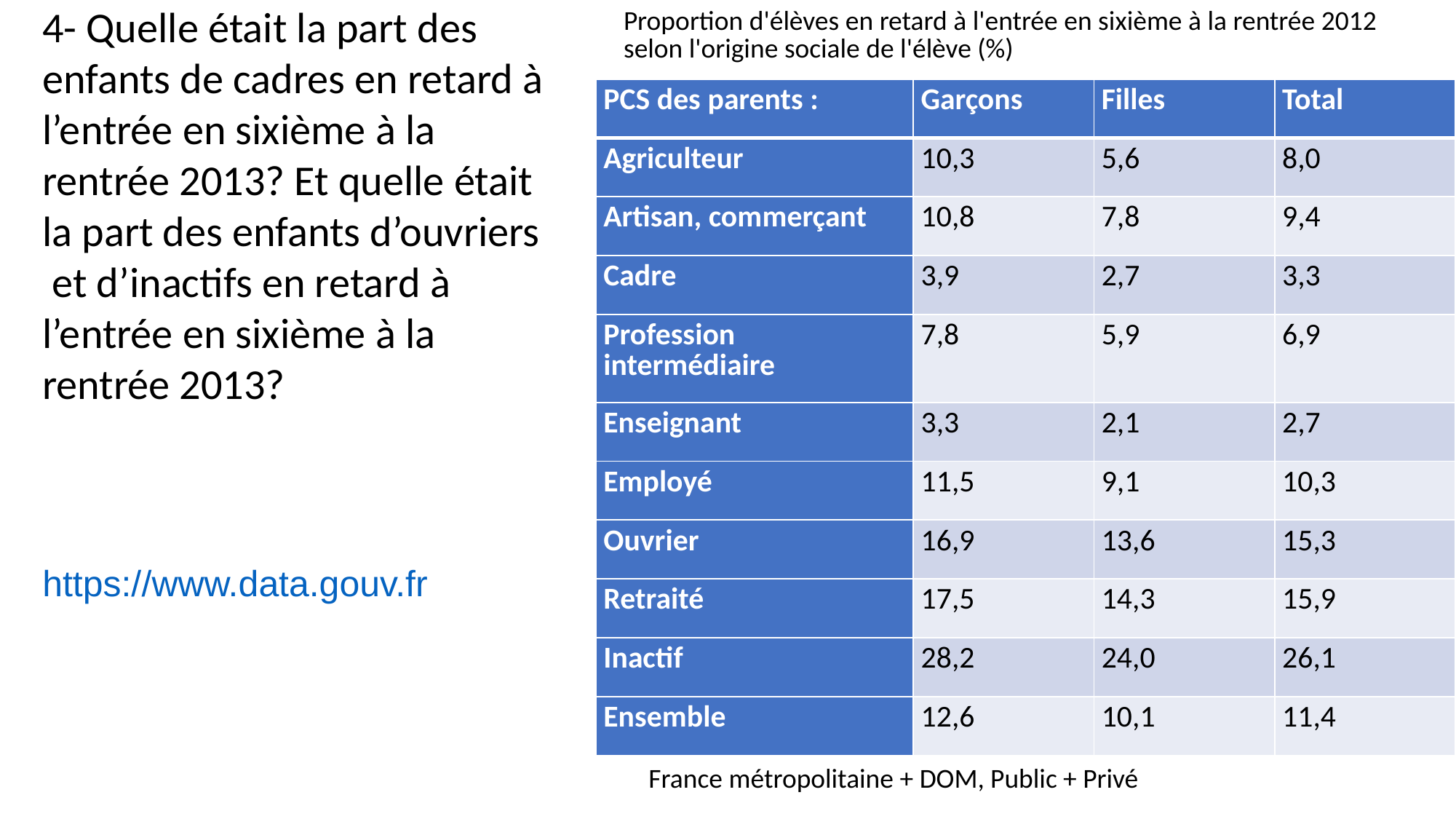

| Proportion d'élèves en retard à l'entrée en sixième à la rentrée 2012 selon l'origine sociale de l'élève (%) |
| --- |
|  |
4- Quelle était la part des enfants de cadres en retard à l’entrée en sixième à la rentrée 2013? Et quelle était la part des enfants d’ouvriers  et d’inactifs en retard à l’entrée en sixième à la rentrée 2013?

https://www.data.gouv.fr

| PCS des parents : | Garçons | Filles | Total |
| --- | --- | --- | --- |
| Agriculteur | 10,3 | 5,6 | 8,0 |
| Artisan, commerçant | 10,8 | 7,8 | 9,4 |
| Cadre | 3,9 | 2,7 | 3,3 |
| Profession intermédiaire | 7,8 | 5,9 | 6,9 |
| Enseignant | 3,3 | 2,1 | 2,7 |
| Employé | 11,5 | 9,1 | 10,3 |
| Ouvrier | 16,9 | 13,6 | 15,3 |
| Retraité | 17,5 | 14,3 | 15,9 |
| Inactif | 28,2 | 24,0 | 26,1 |
| Ensemble | 12,6 | 10,1 | 11,4 |
France métropolitaine + DOM, Public + Privé